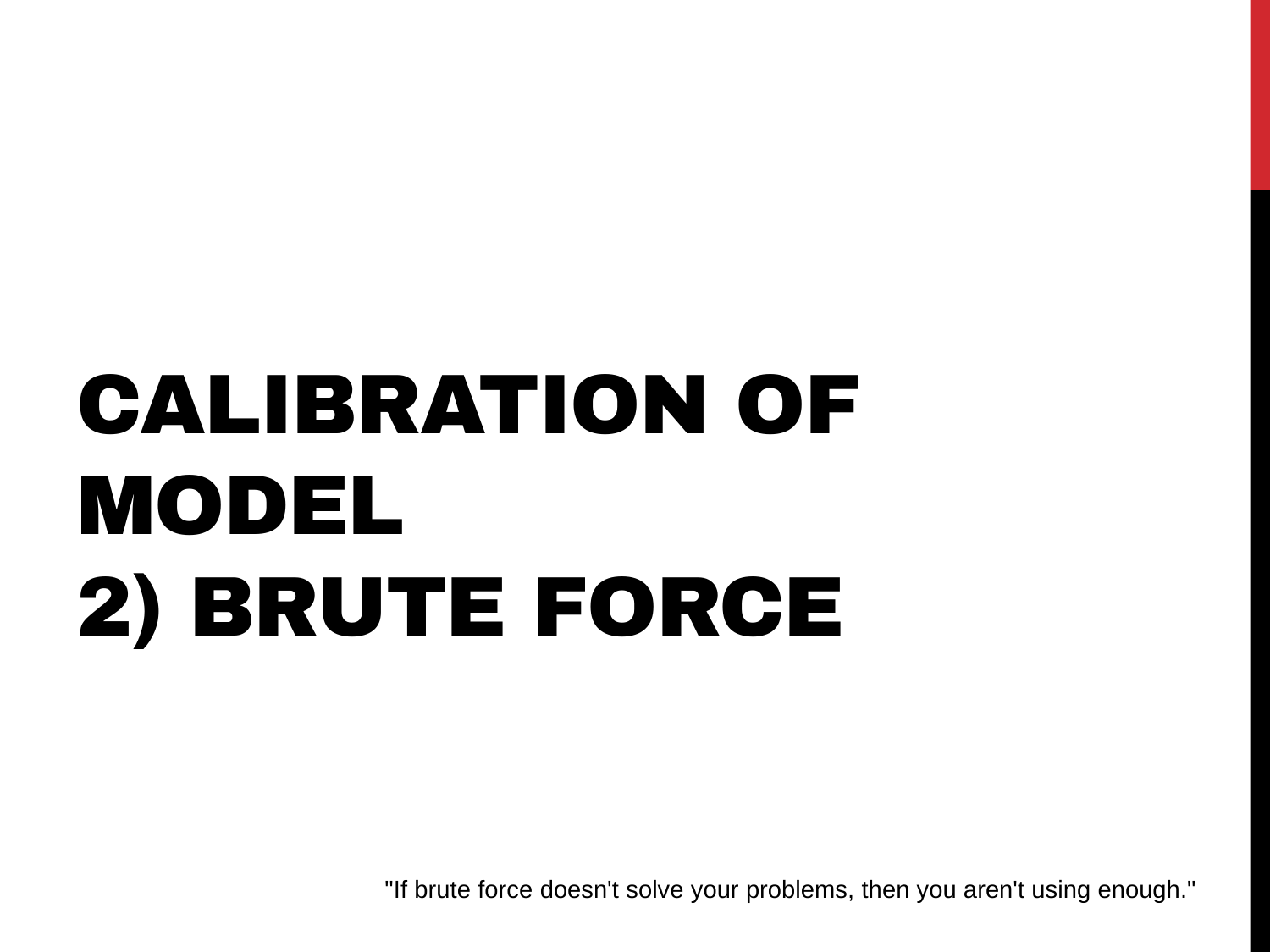

# Calibration of Model 2) Brute Force
"If brute force doesn't solve your problems, then you aren't using enough."